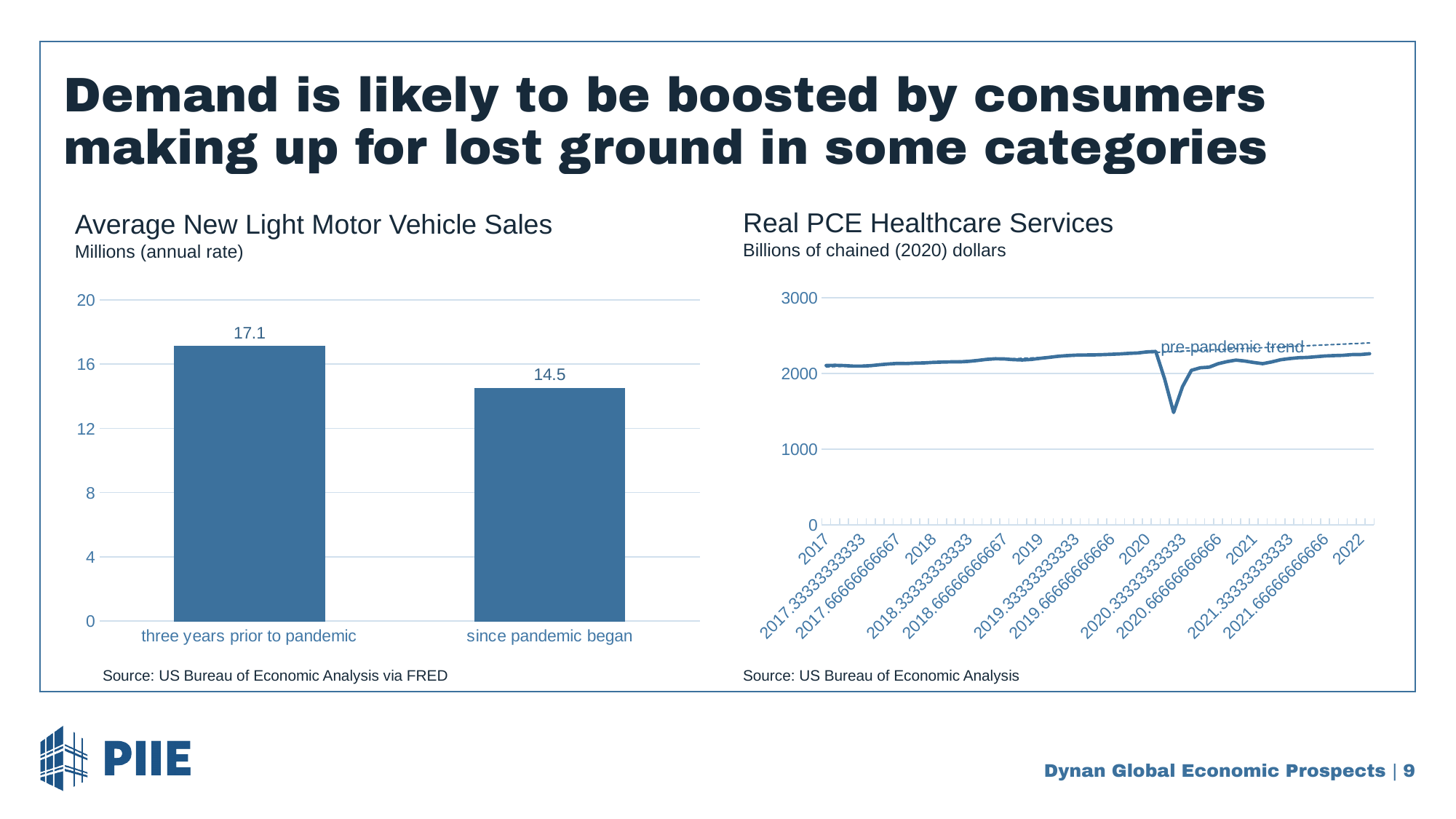

# Demand is likely to be boosted by consumers making up for lost ground in some categories
Real PCE Healthcare Services
Billions of chained (2020) dollars
Average New Light Motor Vehicle Sales
Millions (annual rate)

### Chart

| Category |  |  |
|---|---|---|
| 2017 | 2104.404 | 2084.3013 |
| 2017.0833333333333 | 2106.146 | 2089.5026 |
| 2017.1666666666665 | 2102.792 | 2094.7039 |
| 2017.2499999999998 | 2096.164 | 2099.9051999999997 |
| 2017.333333333333 | 2095.807 | 2105.1065 |
| 2017.4166666666663 | 2101.648 | 2110.3078 |
| 2017.4999999999995 | 2113.701 | 2115.5090999999998 |
| 2017.5833333333328 | 2123.887 | 2120.7104 |
| 2017.6666666666661 | 2131.663 | 2125.9117 |
| 2017.7499999999993 | 2129.887 | 2131.113 |
| 2017.8333333333326 | 2135.617 | 2136.3143 |
| 2017.9166666666658 | 2138.339 | 2141.5155999999997 |
| 2017.9999999999991 | 2144.835 | 2146.7169 |
| 2018.0833333333323 | 2148.795 | 2151.9182 |
| 2018.1666666666656 | 2152.089 | 2157.1195 |
| 2018.2499999999989 | 2151.683 | 2162.3208 |
| 2018.3333333333321 | 2158.555 | 2167.5221 |
| 2018.4166666666654 | 2170.701 | 2172.7234 |
| 2018.4999999999986 | 2184.477 | 2177.9247 |
| 2018.5833333333319 | 2192.927 | 2183.1259999999997 |
| 2018.6666666666652 | 2190.575 | 2188.3273 |
| 2018.7499999999984 | 2181.253 | 2193.5286 |
| 2018.8333333333317 | 2176.994 | 2198.7299 |
| 2018.9166666666649 | 2183.558 | 2203.9312 |
| 2018.9999999999982 | 2198.574 | 2209.1324999999997 |
| 2019.0833333333314 | 2210.967 | 2214.3338 |
| 2019.1666666666647 | 2224.952 | 2219.5351 |
| 2019.249999999998 | 2234.198 | 2224.7364 |
| 2019.3333333333312 | 2240.124 | 2229.9377 |
| 2019.4166666666645 | 2242.61 | 2235.139 |
| 2019.4999999999977 | 2243.872 | 2240.3403 |
| 2019.583333333331 | 2247.2 | 2245.5416 |
| 2019.6666666666642 | 2251.526 | 2250.7428999999997 |
| 2019.7499999999975 | 2256.6 | 2255.9442 |
| 2019.8333333333308 | 2264.07 | 2261.1455 |
| 2019.916666666664 | 2269.242 | 2266.3468 |
| 2019.9999999999973 | 2283.396 | 2271.5481 |
| 2020.0833333333305 | 2289.226 | 2276.7493999999997 |
| 2020.1666666666638 | 1924.381 | 2281.9507 |
| 2020.249999999997 | 1483.628 | 2287.152 |
| 2020.3333333333303 | 1824.118 | 2292.3532999999998 |
| 2020.4166666666636 | 2040.13 | 2297.5546 |
| 2020.4999999999968 | 2074.084 | 2302.7559 |
| 2020.5833333333301 | 2081.885 | 2307.9572 |
| 2020.6666666666633 | 2127.642 | 2313.1585 |
| 2020.7499999999966 | 2155.4 | 2318.3597999999997 |
| 2020.8333333333298 | 2175.128 | 2323.5611 |
| 2020.9166666666631 | 2162.656 | 2328.7624 |
| 2020.9999999999964 | 2143.233 | 2333.9637 |
| 2021.0833333333296 | 2128.056 | 2339.165 |
| 2021.1666666666629 | 2150.798 | 2344.3662999999997 |
| 2021.2499999999961 | 2179.499 | 2349.5676 |
| 2021.3333333333294 | 2195.125 | 2354.7689 |
| 2021.4166666666626 | 2206.298 | 2359.9701999999997 |
| 2021.4999999999959 | 2210.523 | 2365.1715 |
| 2021.5833333333292 | 2219.72 | 2370.3728 |
| 2021.6666666666624 | 2229.3 | 2375.5741 |
| 2021.7499999999957 | 2234.716 | 2380.7754 |
| 2021.8333333333289 | 2238.253 | 2385.9766999999997 |
| 2021.9166666666622 | 2247.605 | 2391.178 |
| 2021.9999999999955 | 2249.038 | 2396.3793 |
| 2022.0833333333287 | 2258.998 | 2401.5806 |

### Chart

| Category |  |
|---|---|
| three years prior to pandemic | 17.1 |
| since pandemic began | 14.5 |
Source: US Bureau of Economic Analysis
Source: US Bureau of Economic Analysis via FRED
 Dynan Global Economic Prospects | 9